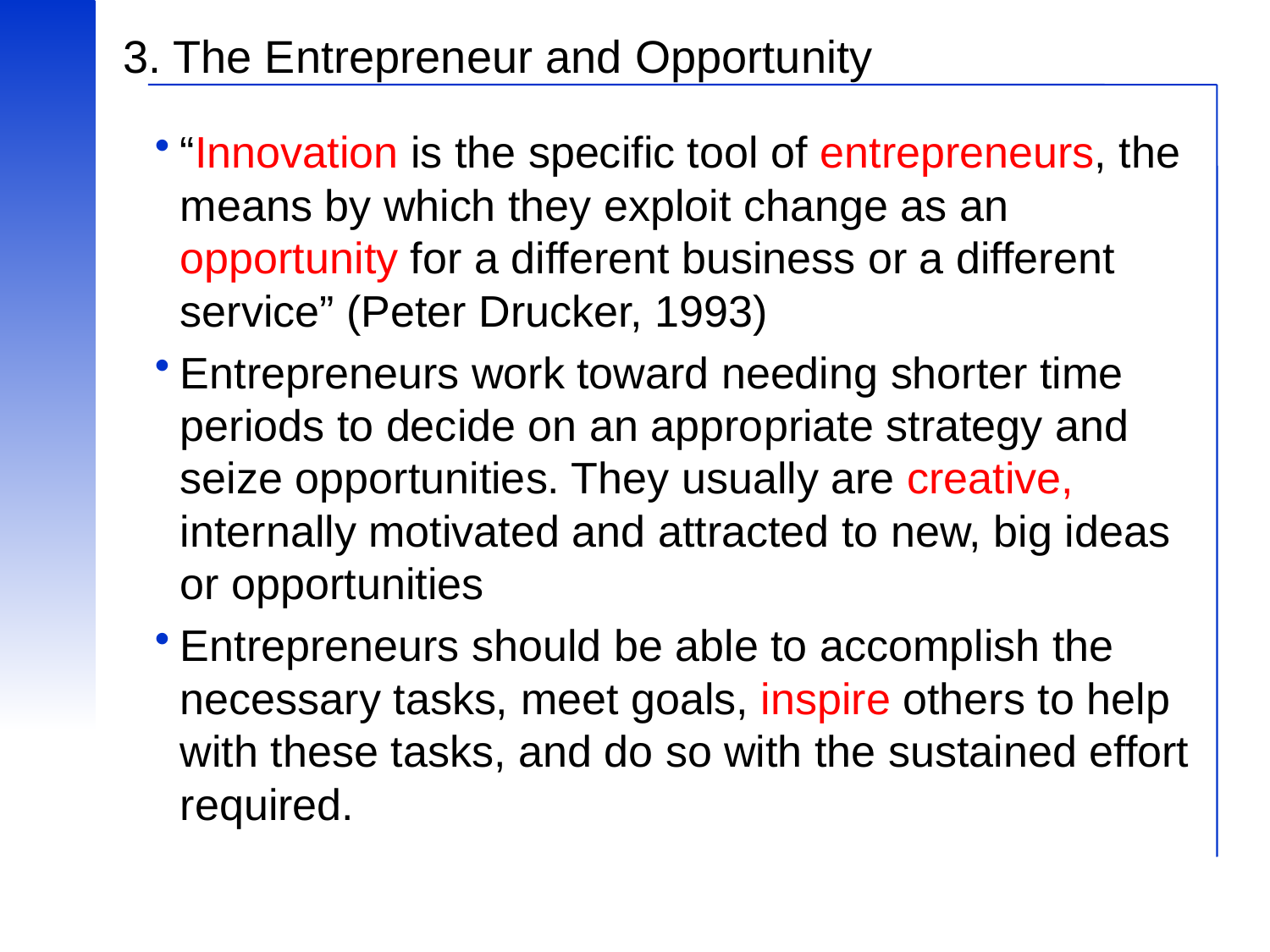

# 3. The Entrepreneur and Opportunity
“Innovation is the specific tool of entrepreneurs, the means by which they exploit change as an opportunity for a different business or a different service” (Peter Drucker, 1993)
Entrepreneurs work toward needing shorter time periods to decide on an appropriate strategy and seize opportunities. They usually are creative, internally motivated and attracted to new, big ideas or opportunities
Entrepreneurs should be able to accomplish the necessary tasks, meet goals, inspire others to help with these tasks, and do so with the sustained effort required.